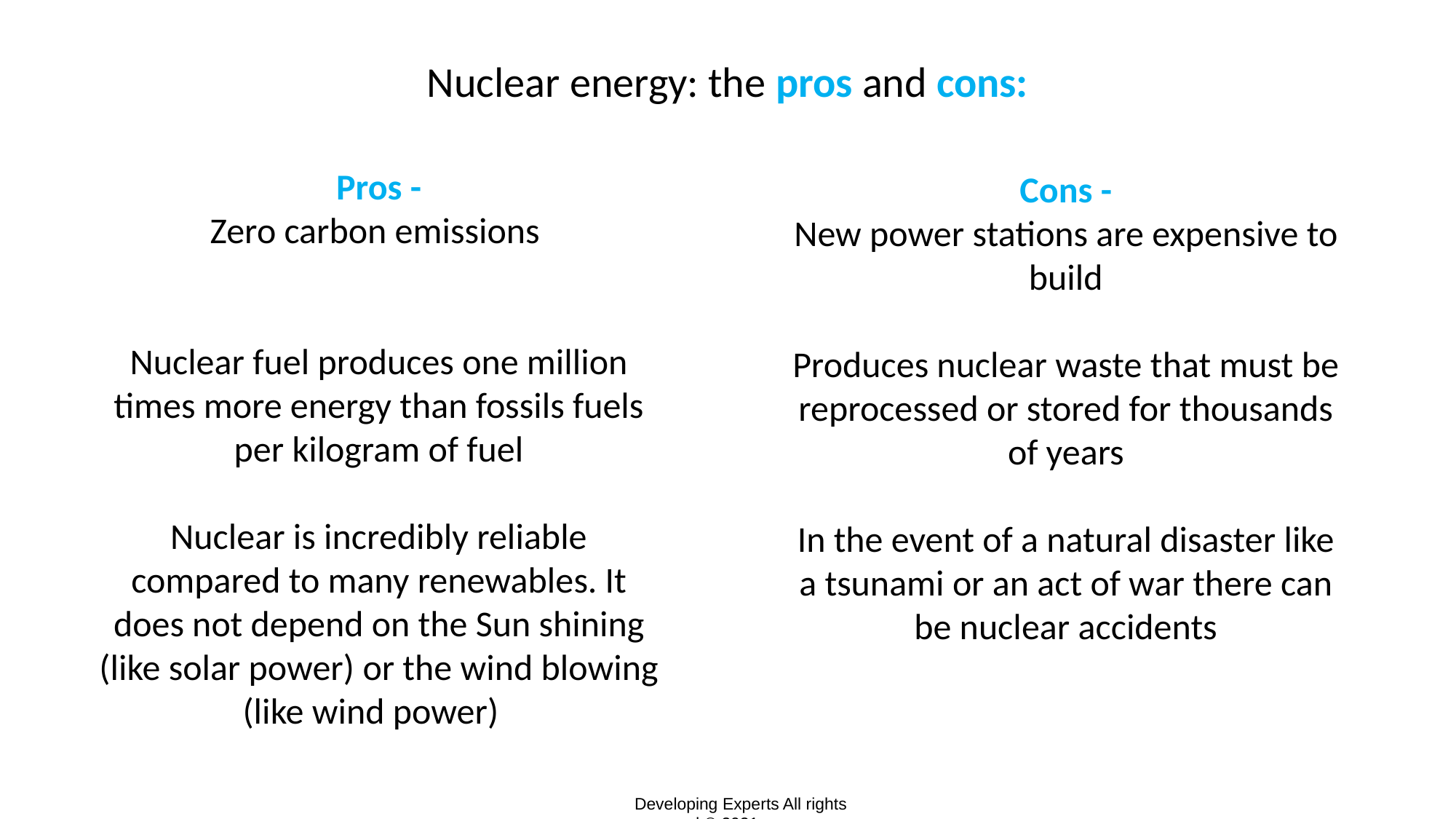

Nuclear energy: the pros and cons:

Pros -
Zero carbon emissions

Nuclear fuel produces one million times more energy than fossils fuels per kilogram of fuel

Nuclear is incredibly reliable compared to many renewables. It does not depend on the Sun shining (like solar power) or the wind blowing (like wind power)
Cons -
New power stations are expensive to build

Produces nuclear waste that must be reprocessed or stored for thousands of years

In the event of a natural disaster like a tsunami or an act of war there can be nuclear accidents
Developing Experts All rights reserved © 2021